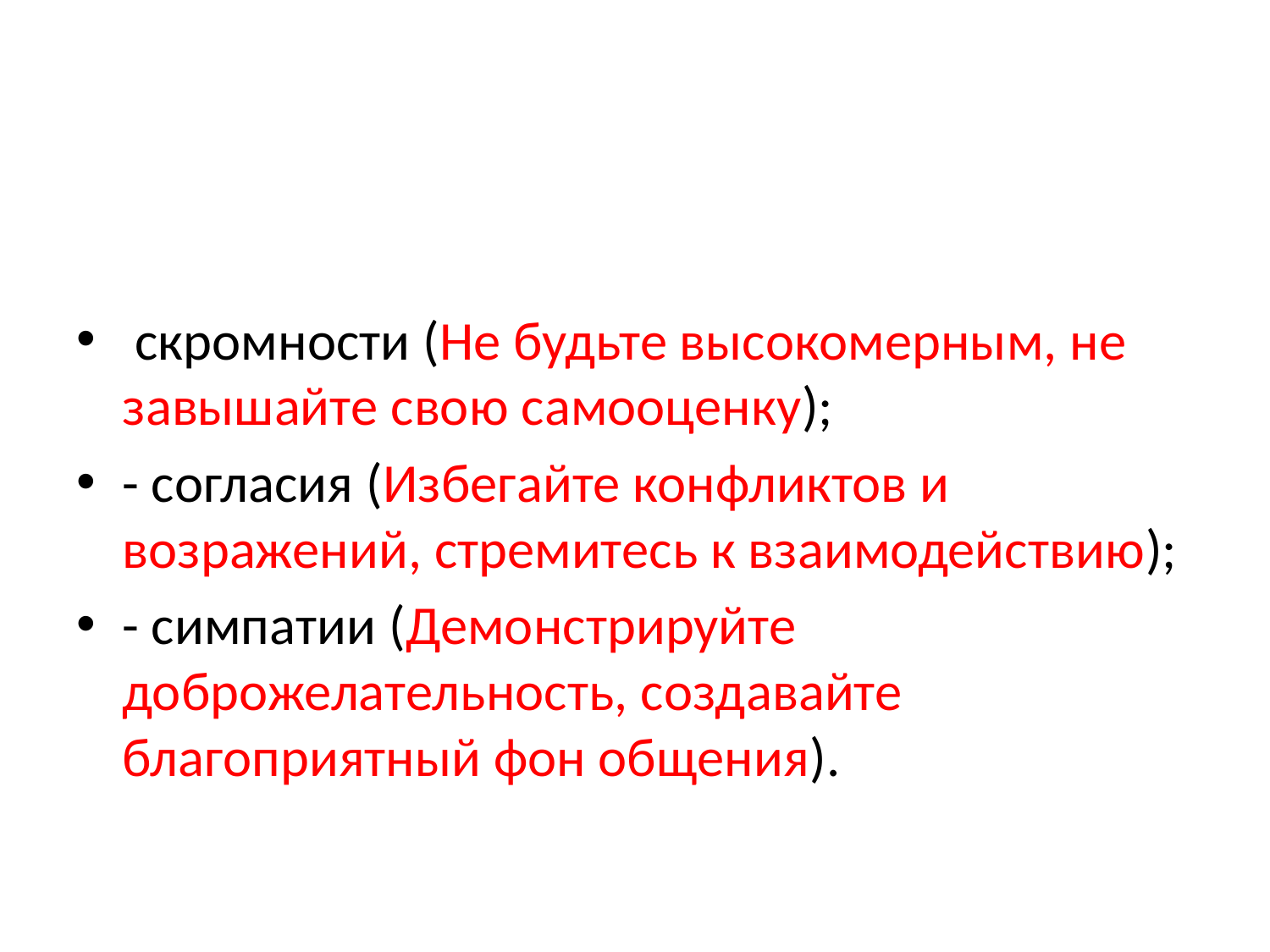

#

 скромности (Не будьте высокомерным, не завышайте свою самооценку);
- согласия (Избегайте конфликтов и возражений, стремитесь к взаимодействию);
- симпатии (Демонстрируйте доброжелательность, создавайте благоприятный фон общения).